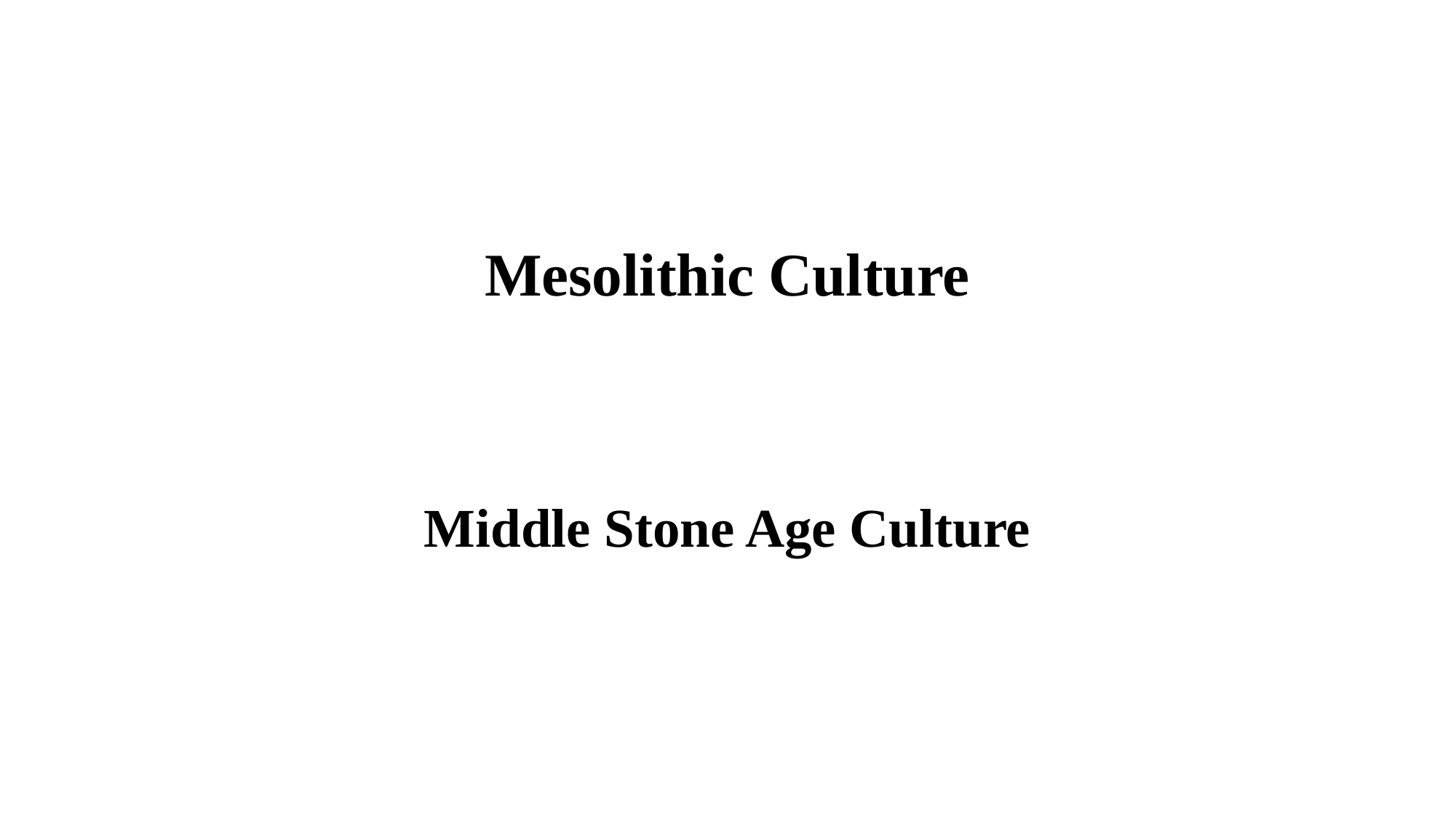

# Mesolithic Culture
Middle Stone Age Culture